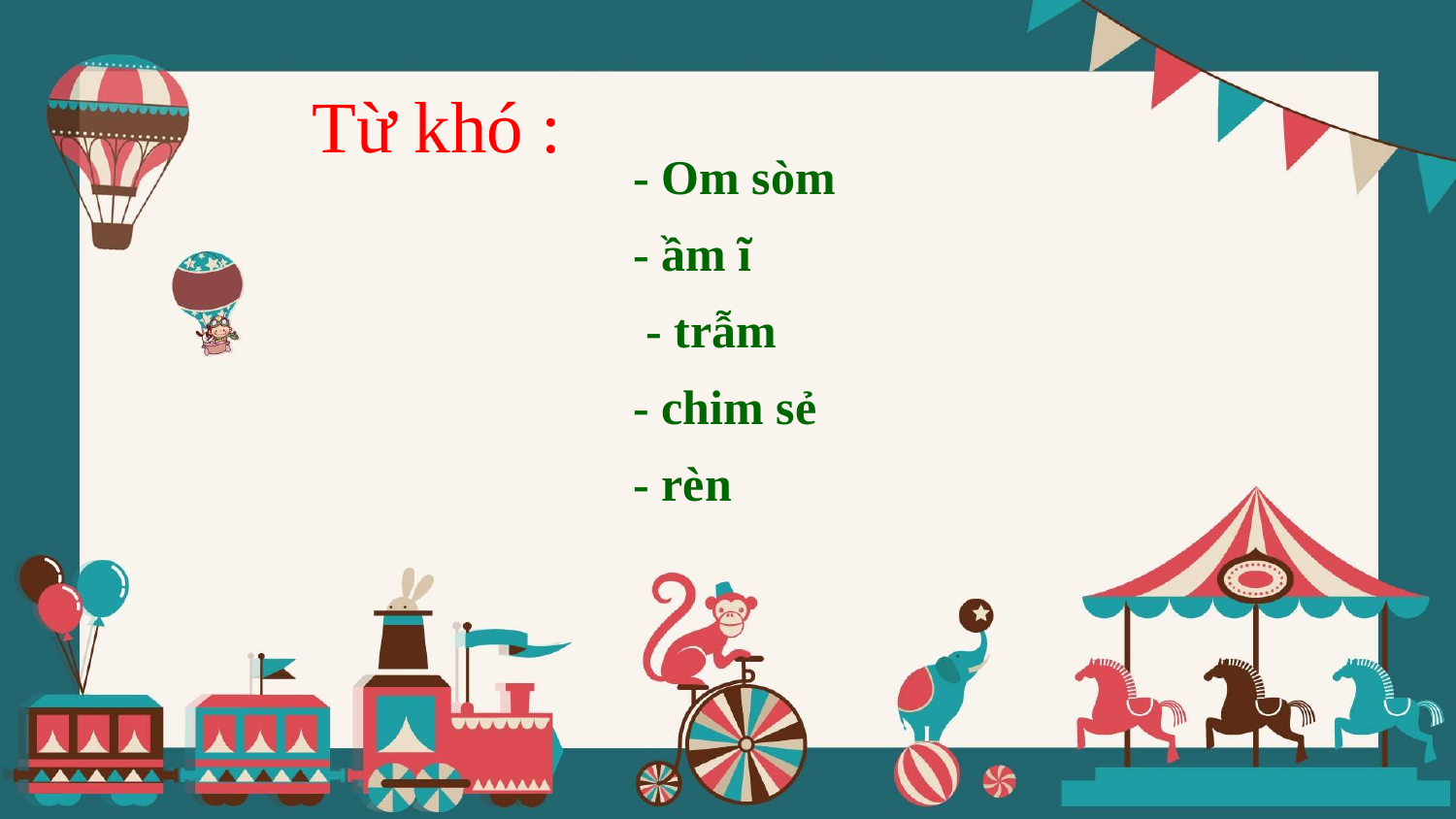

# Từ khó :
- Om sòm
- ầm ĩ
 - trẫm
- chim sẻ
- rèn